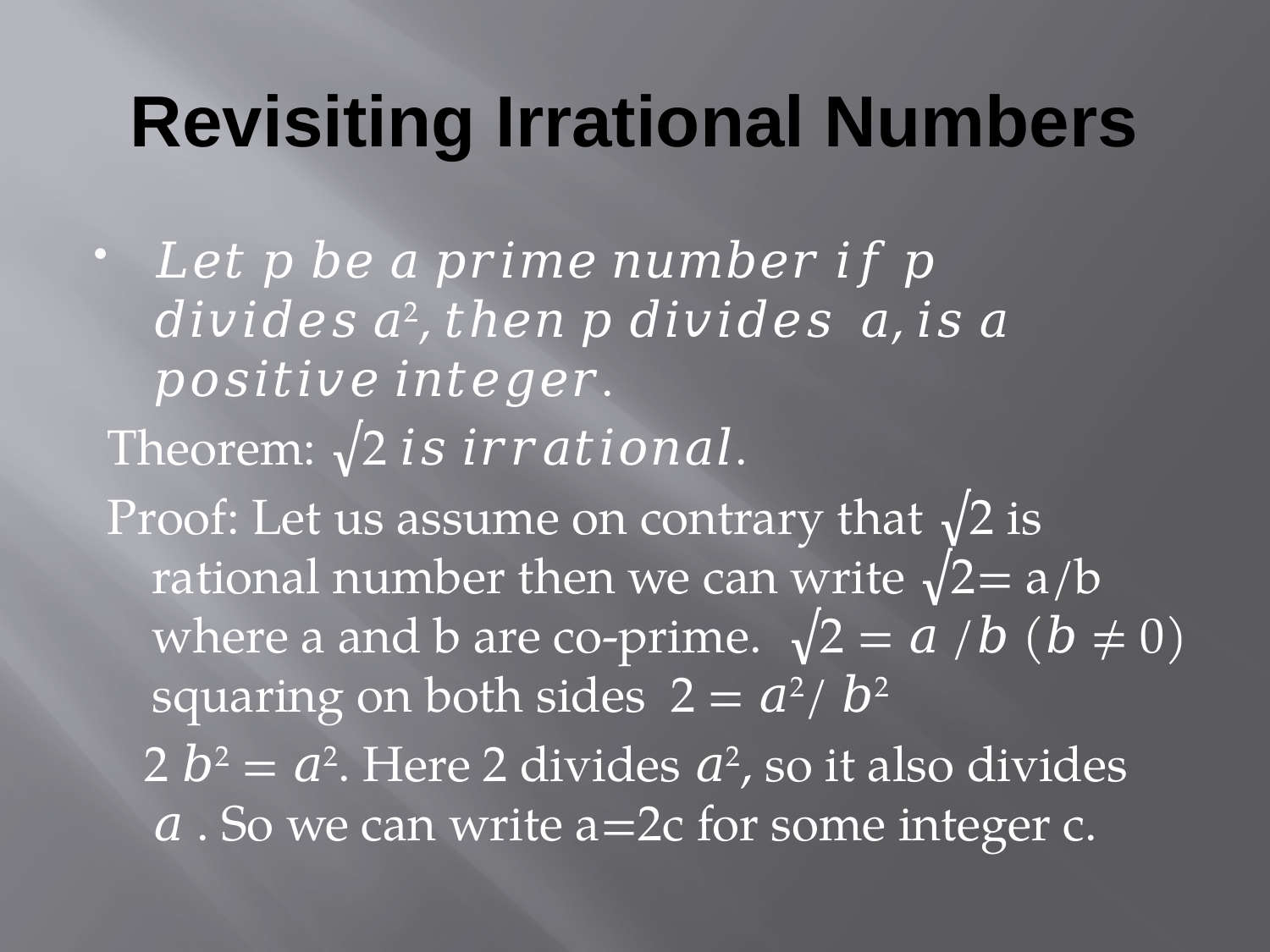

# Revisiting Irrational Numbers
𝐿𝑒𝑡 𝑝 𝑏𝑒 𝑎 𝑝𝑟𝑖𝑚𝑒 𝑛𝑢𝑚𝑏𝑒𝑟 𝑖𝑓 𝑝 𝑑𝑖𝑣𝑖𝑑𝑒𝑠 𝑎2, 𝑡ℎ𝑒𝑛 𝑝 𝑑𝑖𝑣𝑖𝑑𝑒𝑠  𝑎, 𝑖𝑠 𝑎 𝑝𝑜𝑠𝑖𝑡𝑖𝑣𝑒 𝑖𝑛𝑡𝑒𝑔𝑒𝑟.
 Theorem: √2 𝑖𝑠 𝑖𝑟𝑟𝑎𝑡𝑖𝑜𝑛𝑎𝑙.
 Proof: Let us assume on contrary that √2 is rational number then we can write √2= a/b where a and b are co-prime.  √2 = 𝑎 /𝑏 (𝑏 ≠ 0) squaring on both sides  2 = 𝑎2/ 𝑏2
    2 𝑏2 = 𝑎2. Here 2 divides 𝑎2, so it also divides 𝑎 . So we can write a=2c for some integer c.